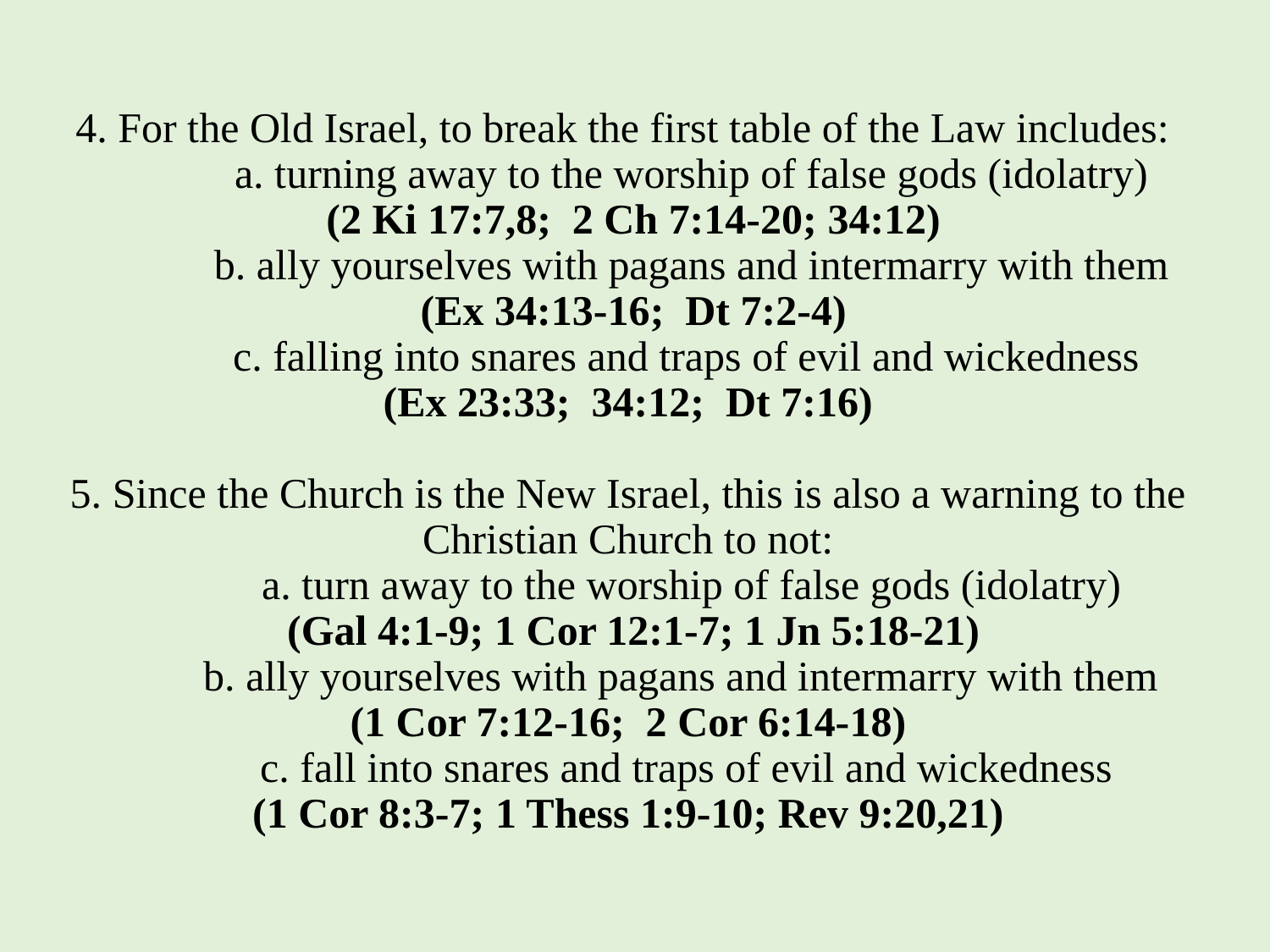

# 4. For the Old Israel, to break the first table of the Law includes: a. turning away to the worship of false gods (idolatry) (2 Ki 17:7,8;  2 Ch 7:14-20; 34:12) b. ally yourselves with pagans and intermarry with them (Ex 34:13-16;  Dt 7:2-4) c. falling into snares and traps of evil and wickedness (Ex 23:33;  34:12;  Dt 7:16)   5. Since the Church is the New Israel, this is also a warning to the Christian Church to not: a. turn away to the worship of false gods (idolatry) (Gal 4:1-9; 1 Cor 12:1-7; 1 Jn 5:18-21) b. ally yourselves with pagans and intermarry with them (1 Cor 7:12-16;  2 Cor 6:14-18) c. fall into snares and traps of evil and wickedness (1 Cor 8:3-7; 1 Thess 1:9-10; Rev 9:20,21)